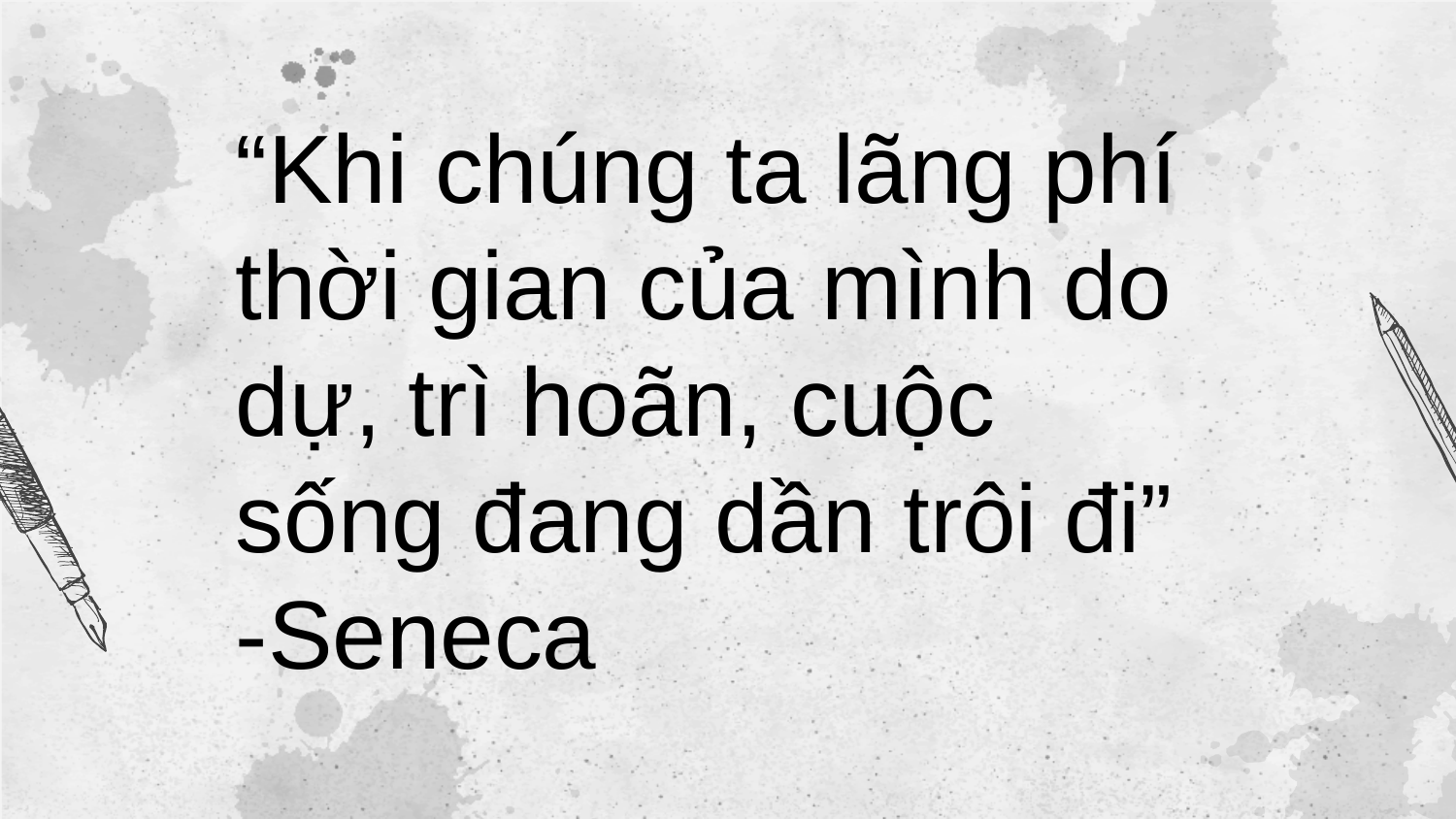

# “Khi chúng ta lãng phí thời gian của mình do dự, trì hoãn, cuộc sống đang dần trôi đi” -Seneca